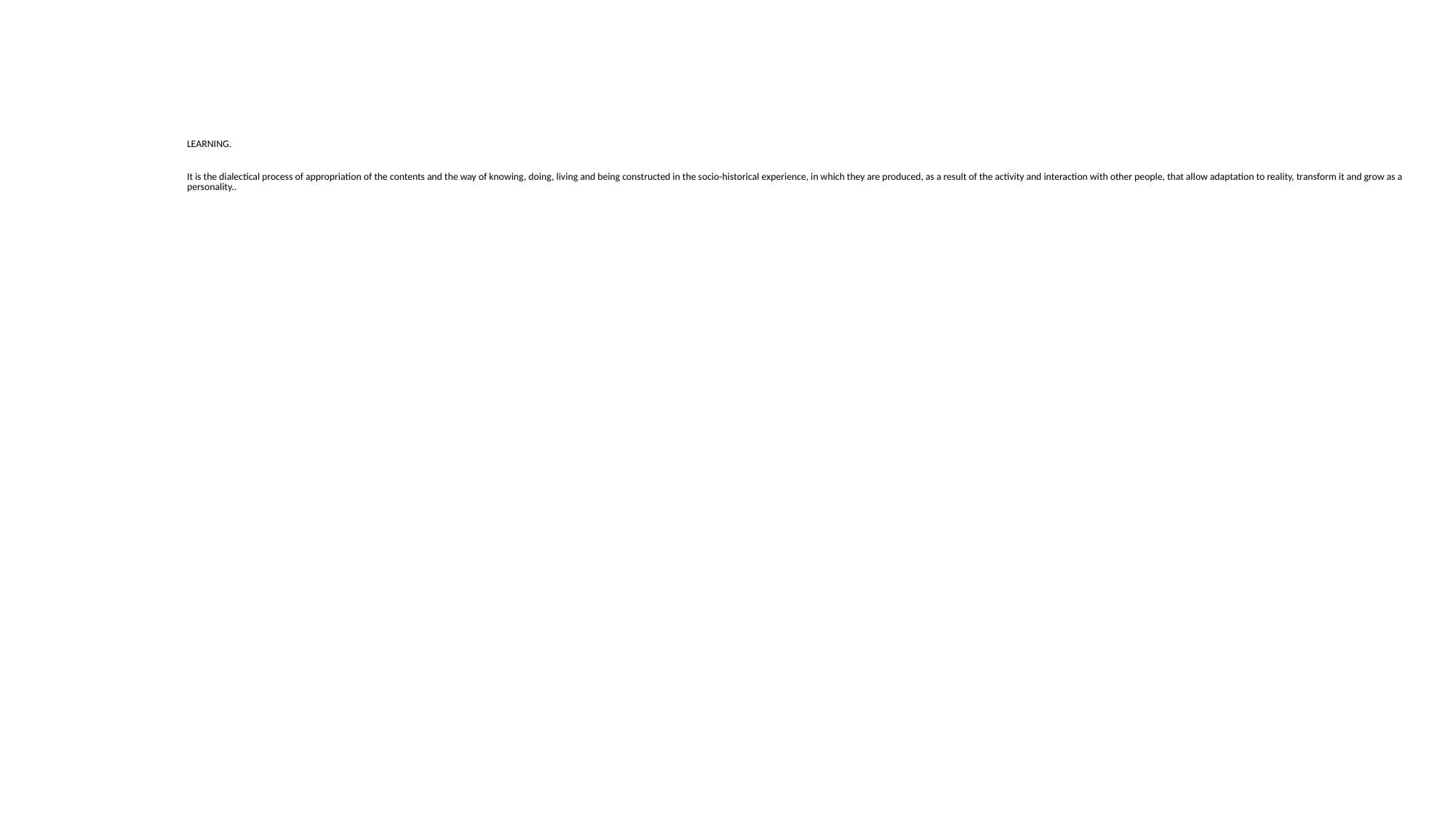

# LEARNING. It is the dialectical process of appropriation of the contents and the way of knowing, doing, living and being constructed in the socio-historical experience, in which they are produced, as a result of the activity and interaction with other people, that allow adaptation to reality, transform it and grow as a personality..